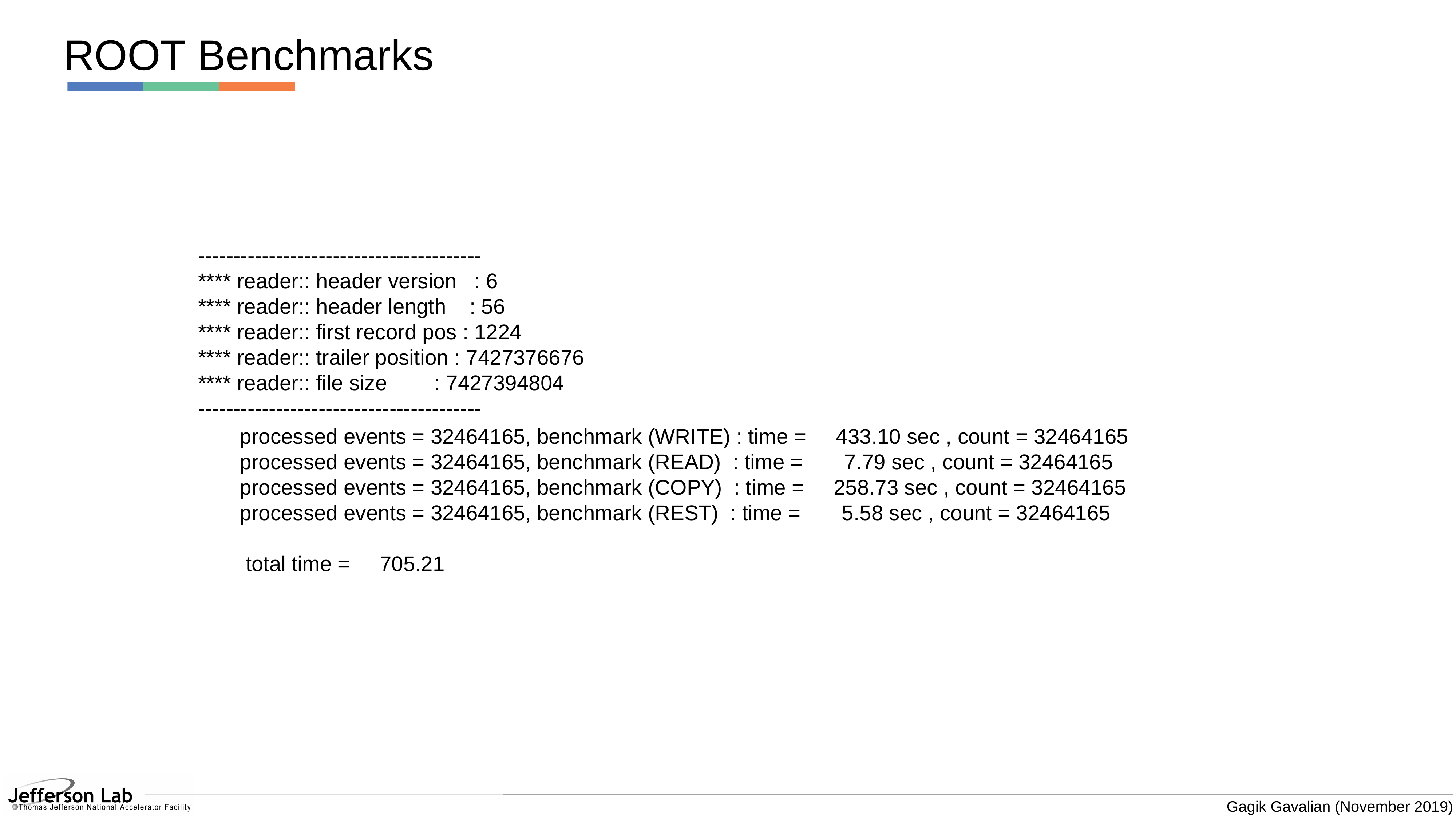

# ROOT Benchmarks
----------------------------------------
**** reader:: header version   : 6
**** reader:: header length    : 56
**** reader:: first record pos : 1224
**** reader:: trailer position : 7427376676
**** reader:: file size        : 7427394804
----------------------------------------
processed events = 32464165, benchmark (WRITE) : time =     433.10 sec , count = 32464165
processed events = 32464165, benchmark (READ)  : time =       7.79 sec , count = 32464165
processed events = 32464165, benchmark (COPY)  : time =     258.73 sec , count = 32464165
processed events = 32464165, benchmark (REST)  : time =       5.58 sec , count = 32464165

 total time =     705.21
13